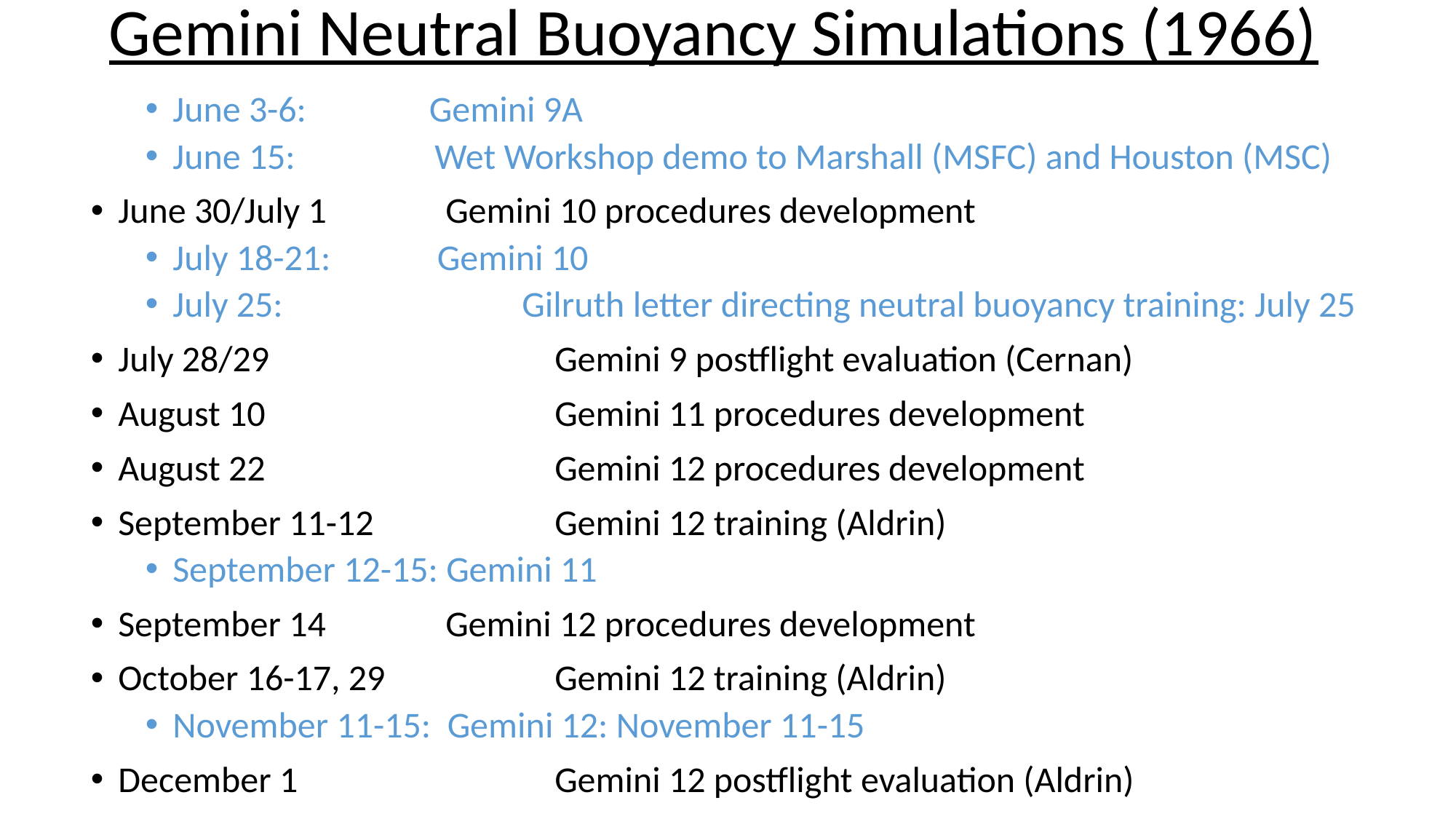

# Gemini Neutral Buoyancy Simulations (1966)
June 3-6:               Gemini 9A
June 15:                 Wet Workshop demo to Marshall (MSFC) and Houston (MSC)
June 30/July 1 		Gemini 10 procedures development
July 18-21:             Gemini 10
July 25:	                Gilruth letter directing neutral buoyancy training: July 25
July 28/29 			Gemini 9 postflight evaluation (Cernan)
August 10			Gemini 11 procedures development
August 22 			Gemini 12 procedures development
September 11-12 		Gemini 12 training (Aldrin)
September 12-15: Gemini 11
September 14 		Gemini 12 procedures development
October 16-17, 29 		Gemini 12 training (Aldrin)
November 11-15:  Gemini 12: November 11-15
December 1	 		Gemini 12 postflight evaluation (Aldrin)